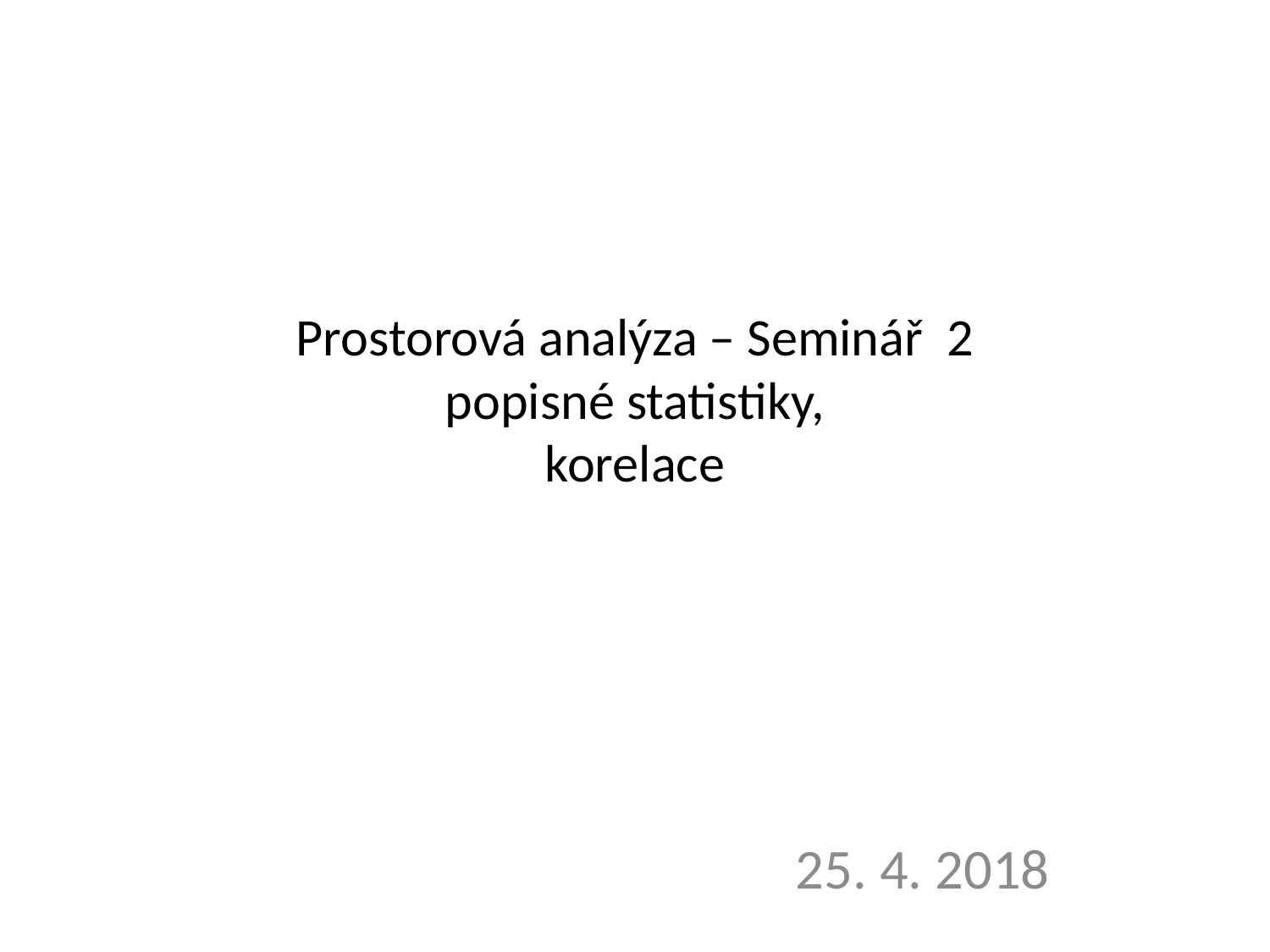

# Prostorová analýza – Seminář  2 popisné statistiky, korelace
25. 4. 2018